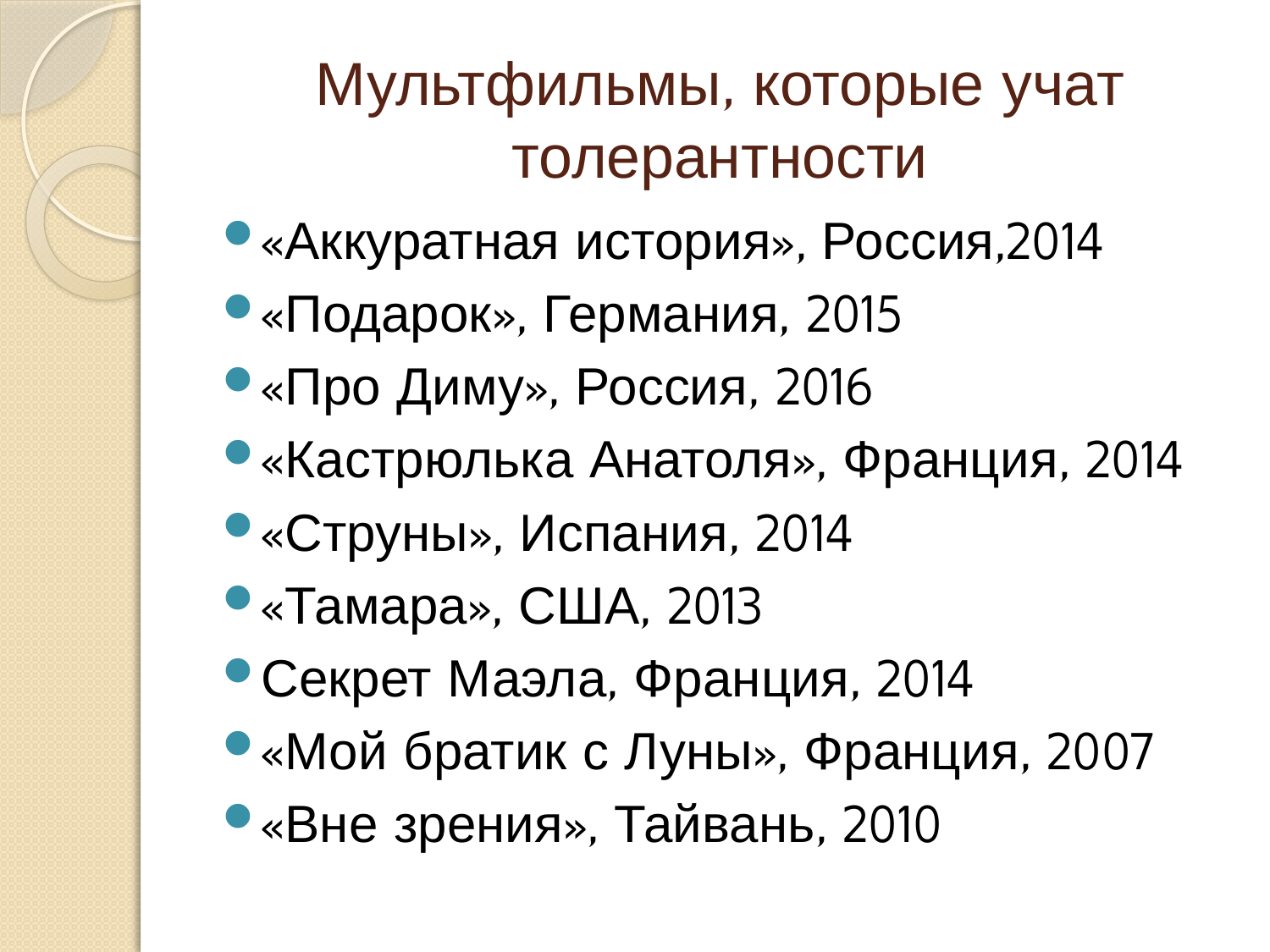

# Мультфильмы, которые учат толерантности
«Аккуратная история», Россия,2014
«Подарок», Германия, 2015
«Про Диму», Россия, 2016
«Кастрюлька Анатоля», Франция, 2014
«Струны», Испания, 2014
«Тамара», США, 2013
Секрет Маэла, Франция, 2014
«Мой братик с Луны», Франция, 2007
«Вне зрения», Тайвань, 2010